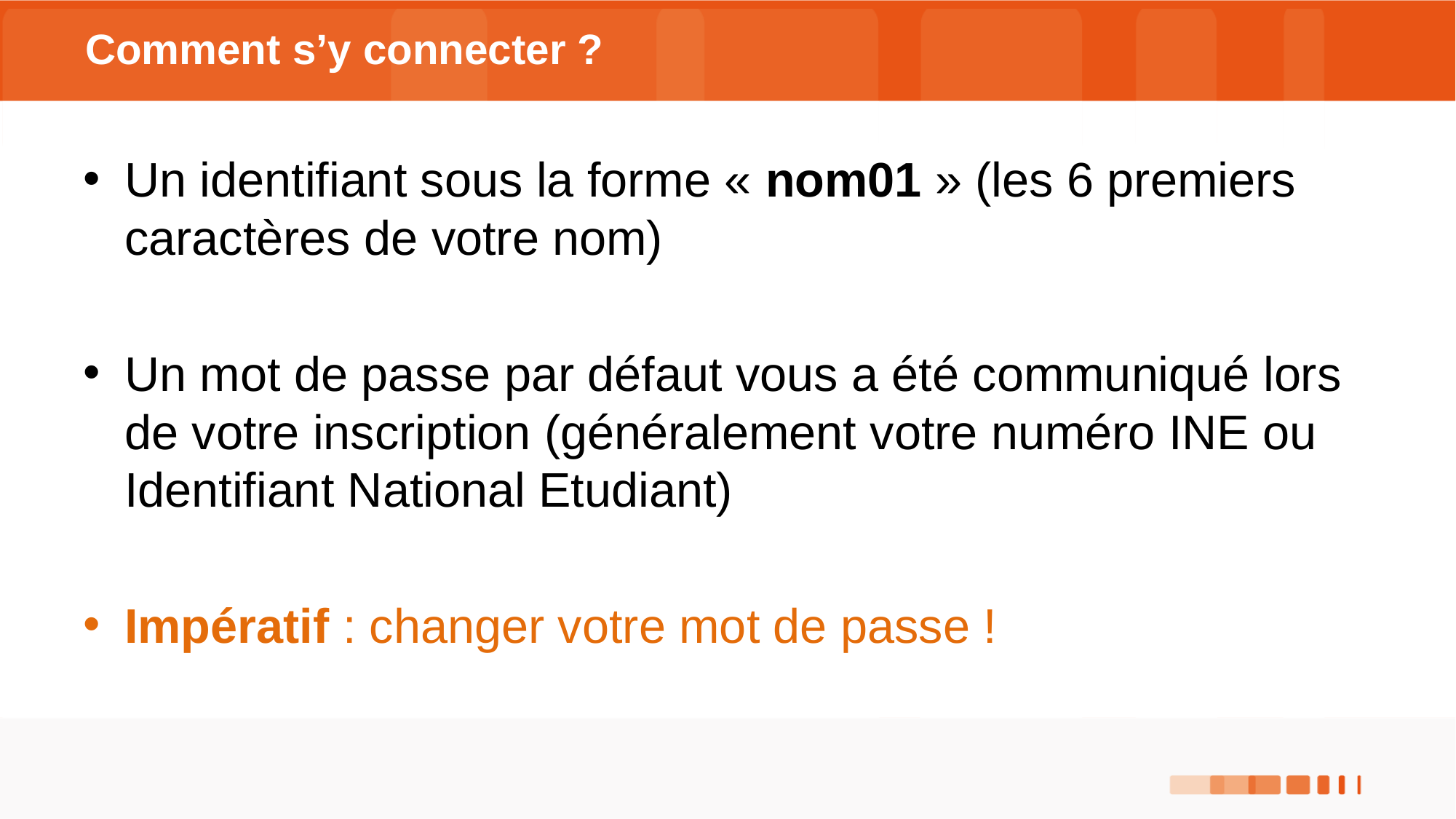

# Comment s’y connecter ?
Un identifiant sous la forme « nom01 » (les 6 premiers caractères de votre nom)

Un mot de passe par défaut vous a été communiqué lors de votre inscription (généralement votre numéro INE ou Identifiant National Etudiant)

Impératif : changer votre mot de passe !